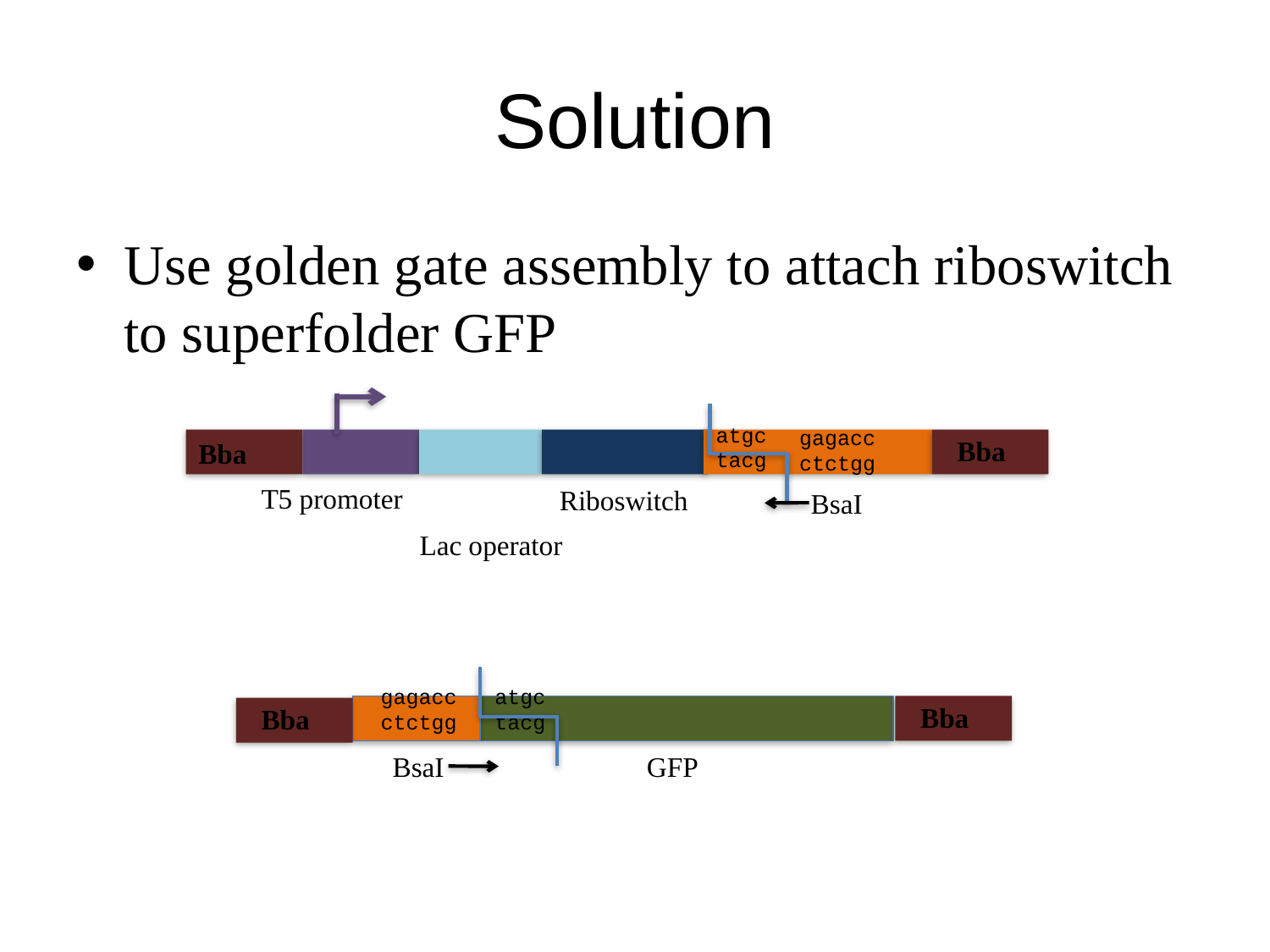

# Solution
Use golden gate assembly to attach riboswitch to superfolder GFP
atgc
tacg
gagacc
ctctgg
Bba

Bba

T5 promoter
Riboswitch
BsaI
Lac operator
gagacc   atgc
ctctgg   tacg
Bba
Bba

BsaI
GFP